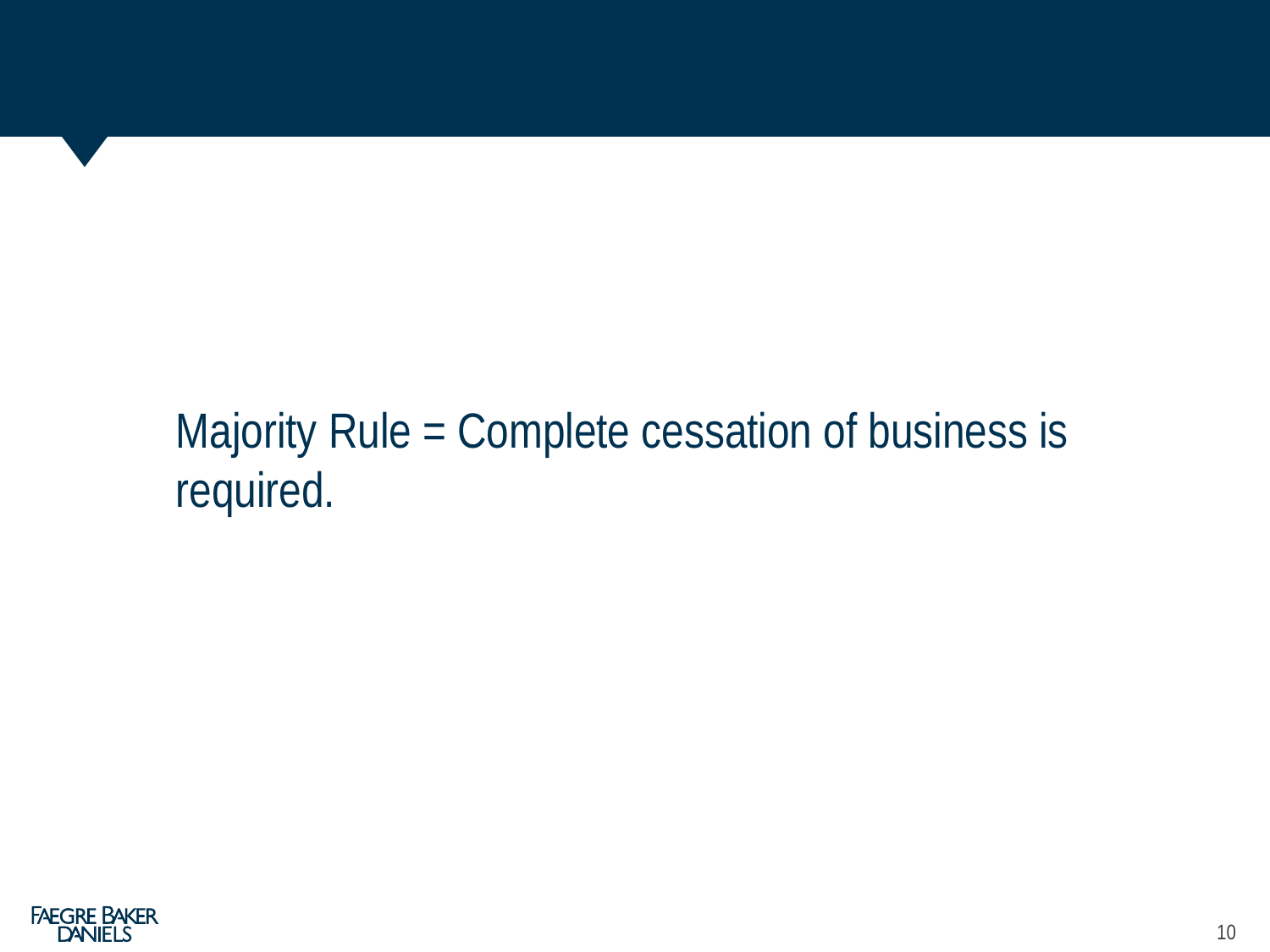

Majority Rule = Complete cessation of business is required.

10